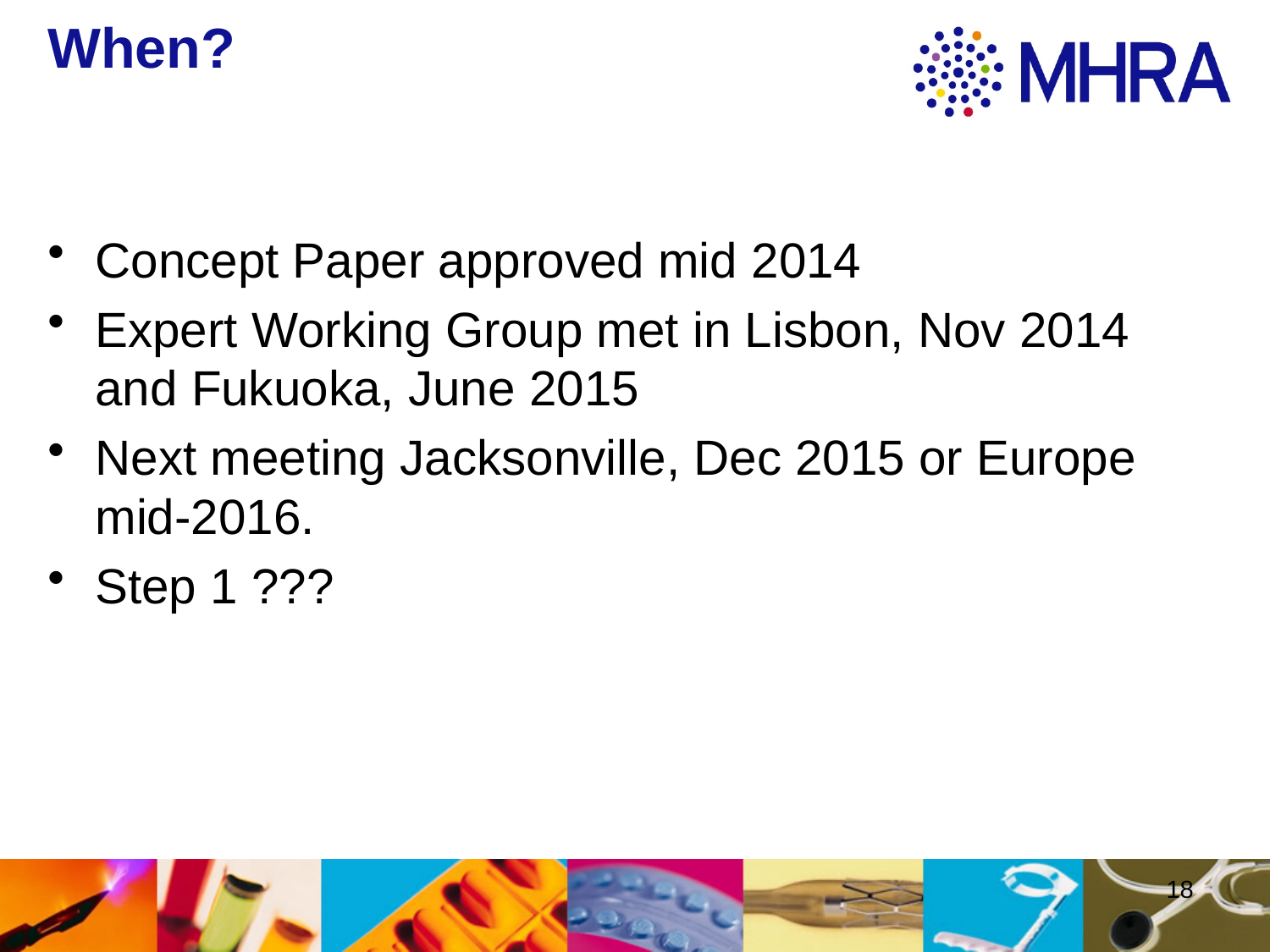

# When?
Concept Paper approved mid 2014
Expert Working Group met in Lisbon, Nov 2014 and Fukuoka, June 2015
Next meeting Jacksonville, Dec 2015 or Europe mid-2016.
Step 1 ???
18